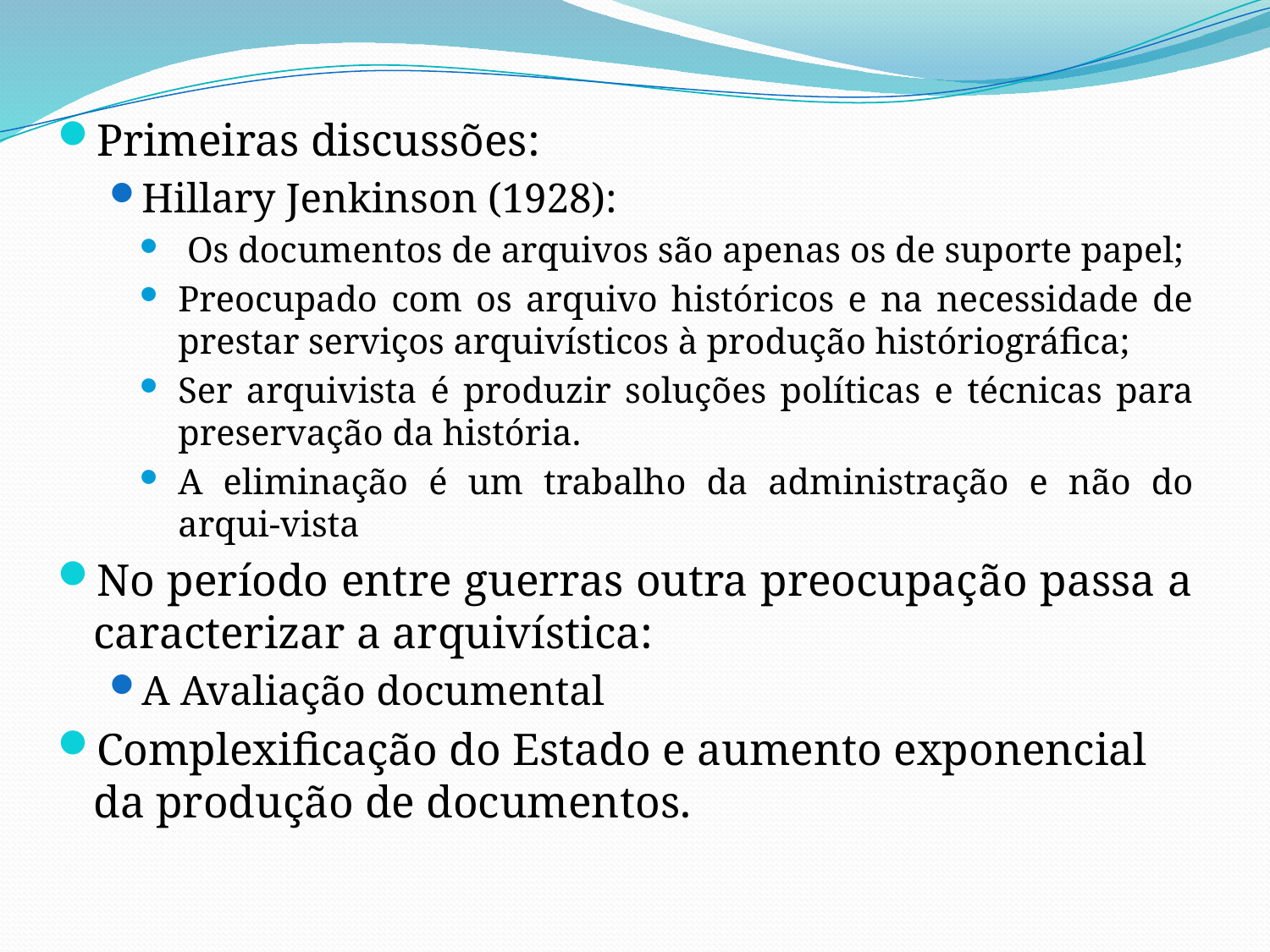

Primeiras discussões:
Hillary Jenkinson (1928):
 Os documentos de arquivos são apenas os de suporte papel;
Preocupado com os arquivo históricos e na necessidade de prestar serviços arquivísticos à produção históriográfica;
Ser arquivista é produzir soluções políticas e técnicas para preservação da história.
A eliminação é um trabalho da administração e não do arqui-vista
No período entre guerras outra preocupação passa a caracterizar a arquivística:
A Avaliação documental
Complexificação do Estado e aumento exponencial da produção de documentos.